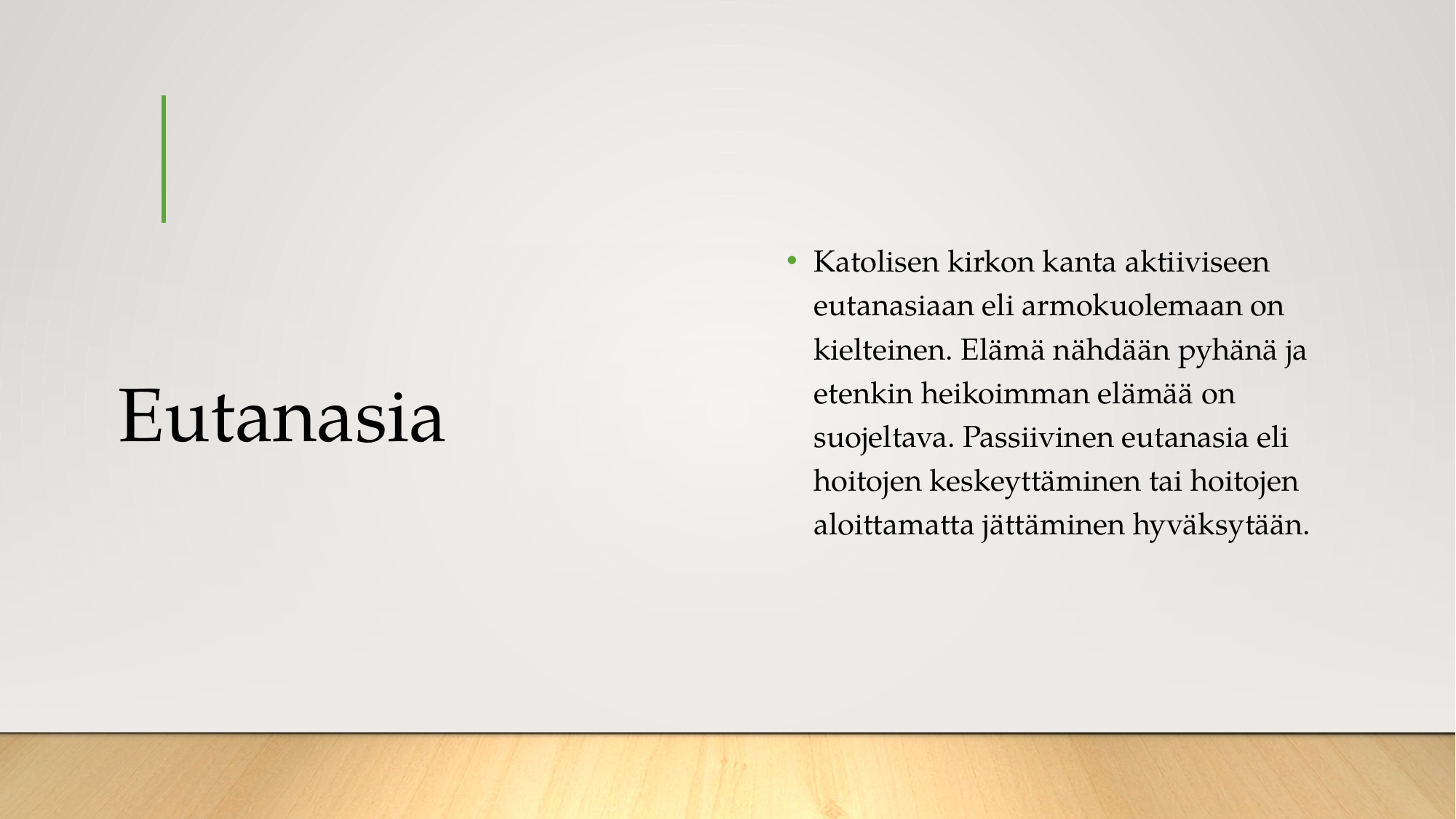

# Eutanasia
Katolisen kirkon kanta aktiiviseen eutanasiaan eli armokuolemaan on kielteinen. Elämä nähdään pyhänä ja etenkin heikoimman elämää on suojeltava. Passiivinen eutanasia eli hoitojen keskeyttäminen tai hoitojen aloittamatta jättäminen hyväksytään.